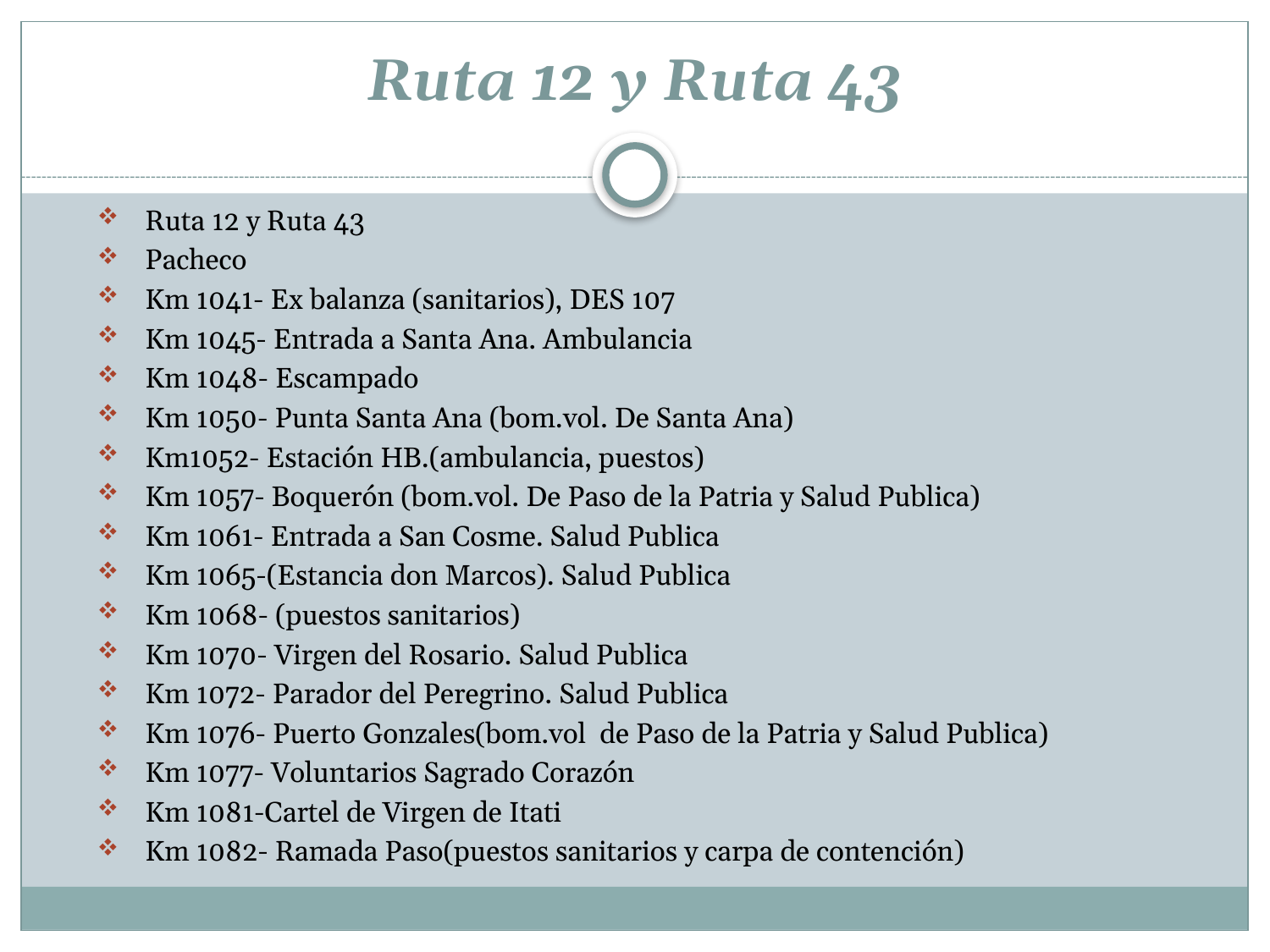

# Ruta 12 y Ruta 43
Ruta 12 y Ruta 43
Pacheco
Km 1041- Ex balanza (sanitarios), DES 107
Km 1045- Entrada a Santa Ana. Ambulancia
Km 1048- Escampado
Km 1050- Punta Santa Ana (bom.vol. De Santa Ana)
Km1052- Estación HB.(ambulancia, puestos)
Km 1057- Boquerón (bom.vol. De Paso de la Patria y Salud Publica)
Km 1061- Entrada a San Cosme. Salud Publica
Km 1065-(Estancia don Marcos). Salud Publica
Km 1068- (puestos sanitarios)
Km 1070- Virgen del Rosario. Salud Publica
Km 1072- Parador del Peregrino. Salud Publica
Km 1076- Puerto Gonzales(bom.vol  de Paso de la Patria y Salud Publica)
Km 1077- Voluntarios Sagrado Corazón
Km 1081-Cartel de Virgen de Itati
Km 1082- Ramada Paso(puestos sanitarios y carpa de contención)